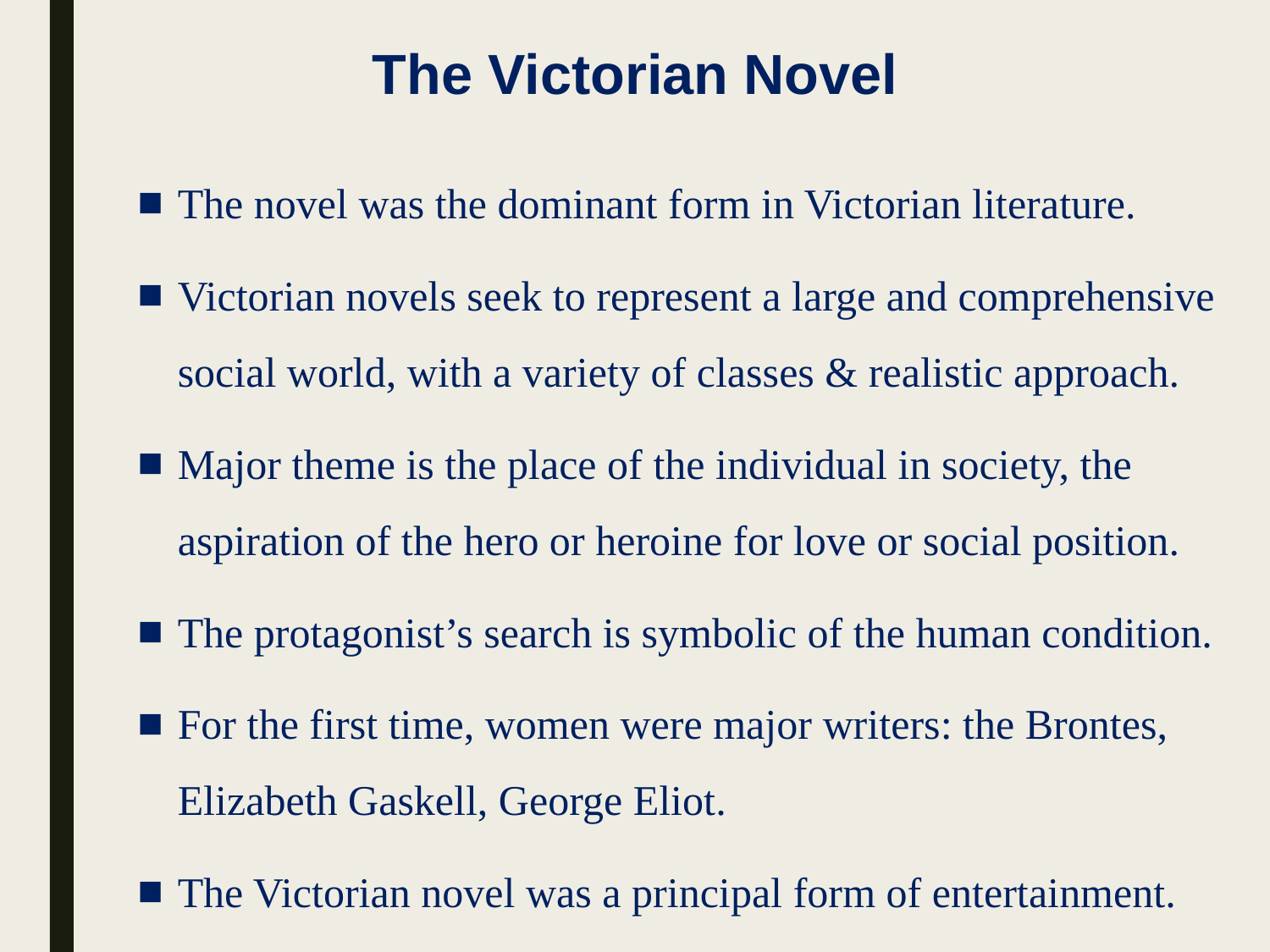

# The Victorian Novel
The novel was the dominant form in Victorian literature.
Victorian novels seek to represent a large and comprehensive social world, with a variety of classes & realistic approach.
Major theme is the place of the individual in society, the aspiration of the hero or heroine for love or social position.
The protagonist’s search is symbolic of the human condition.
For the first time, women were major writers: the Brontes, Elizabeth Gaskell, George Eliot.
The Victorian novel was a principal form of entertainment.